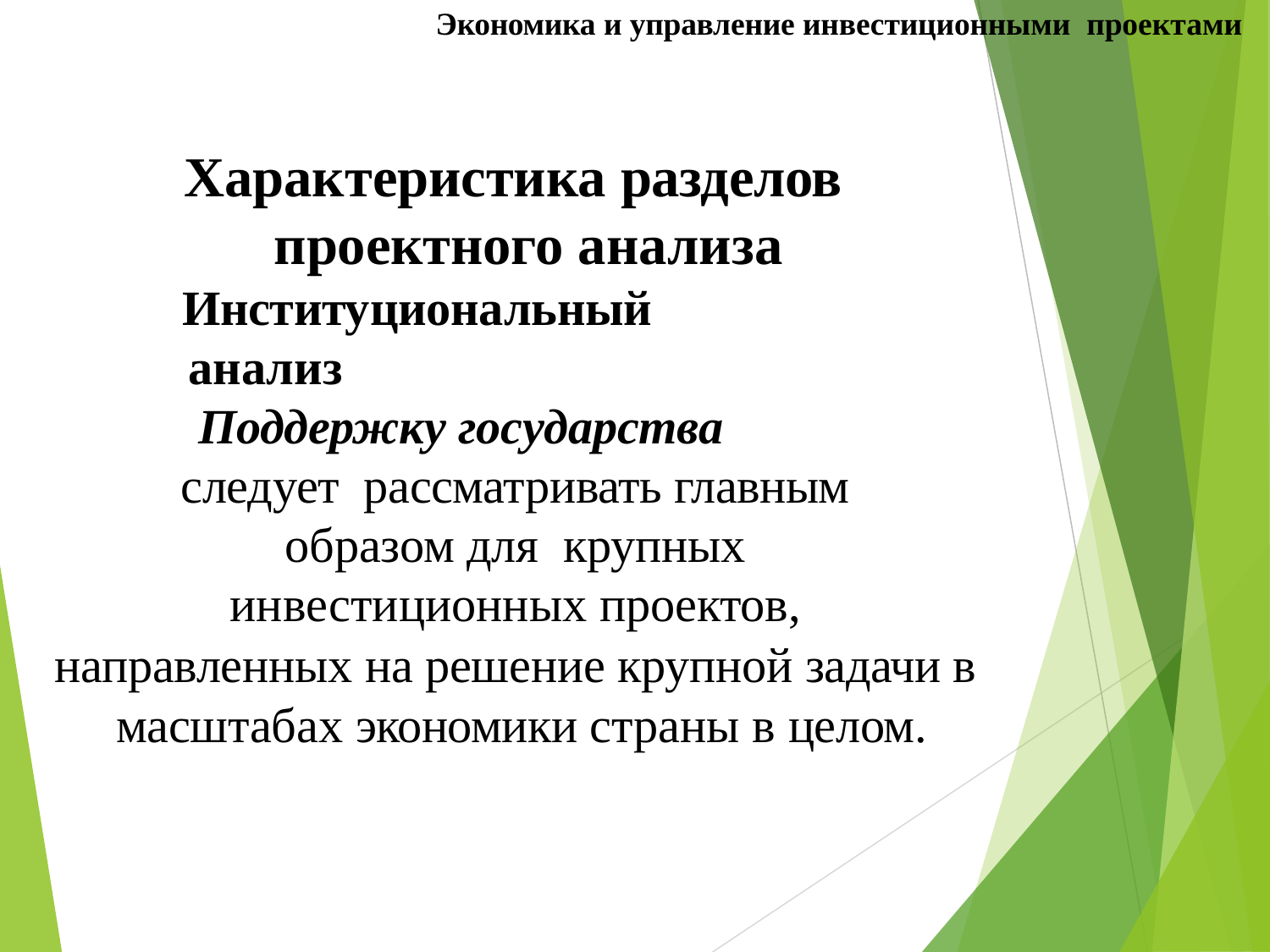

Экономика и управление инвестиционными  проектами
# Характеристика разделов  проектного анализа
Институциональный	анализ
Поддержку государства	следует  рассматривать главным образом для  крупных инвестиционных проектов,
направленных на решение крупной задачи в  масштабах экономики страны в целом.